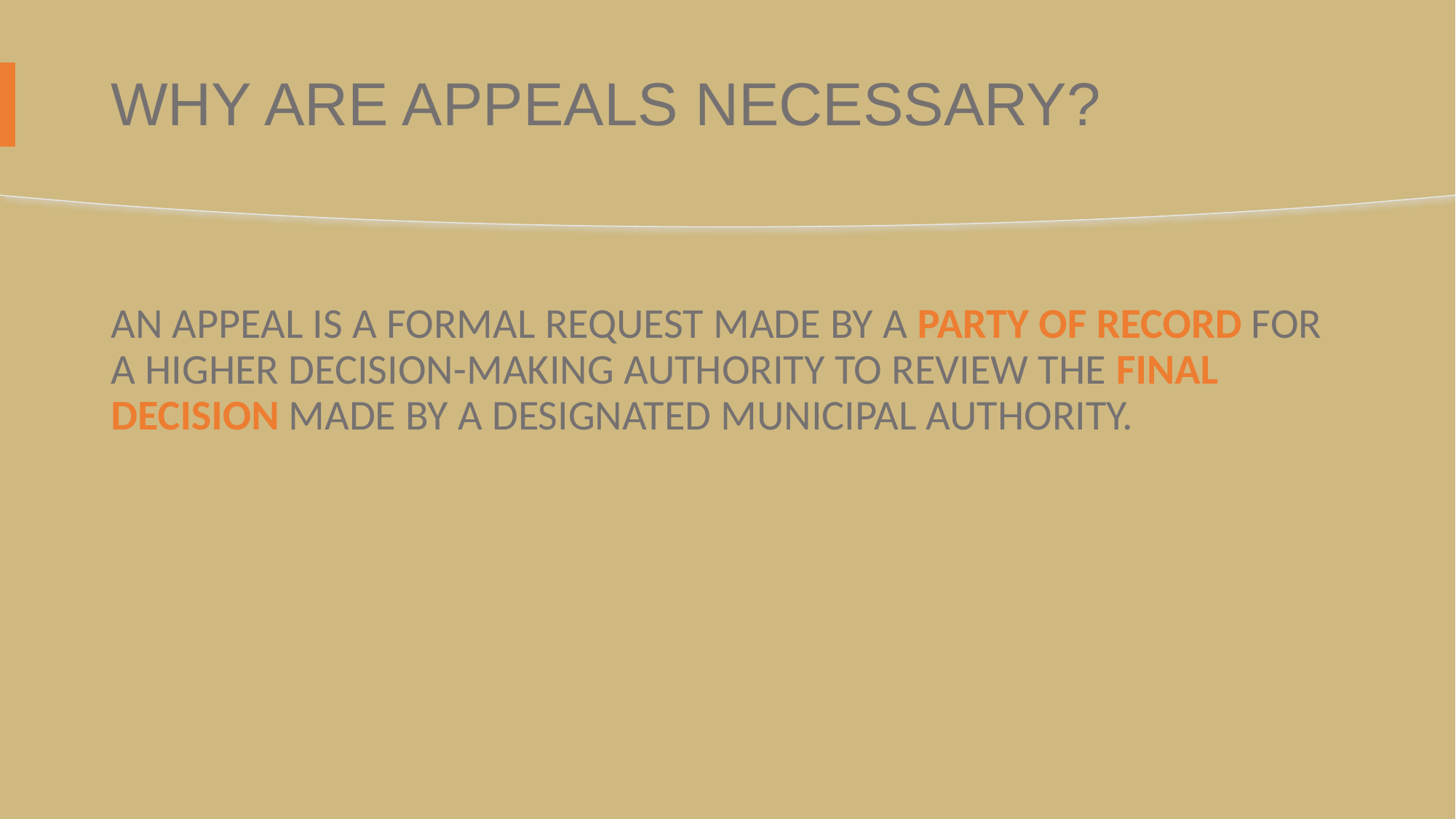

# WHY ARE APPEALS NECESSARY?

AN APPEAL IS A FORMAL REQUEST MADE BY A PARTY OF RECORD FOR A HIGHER DECISION-MAKING AUTHORITY TO REVIEW THE FINAL DECISION MADE BY A DESIGNATED MUNICIPAL AUTHORITY.